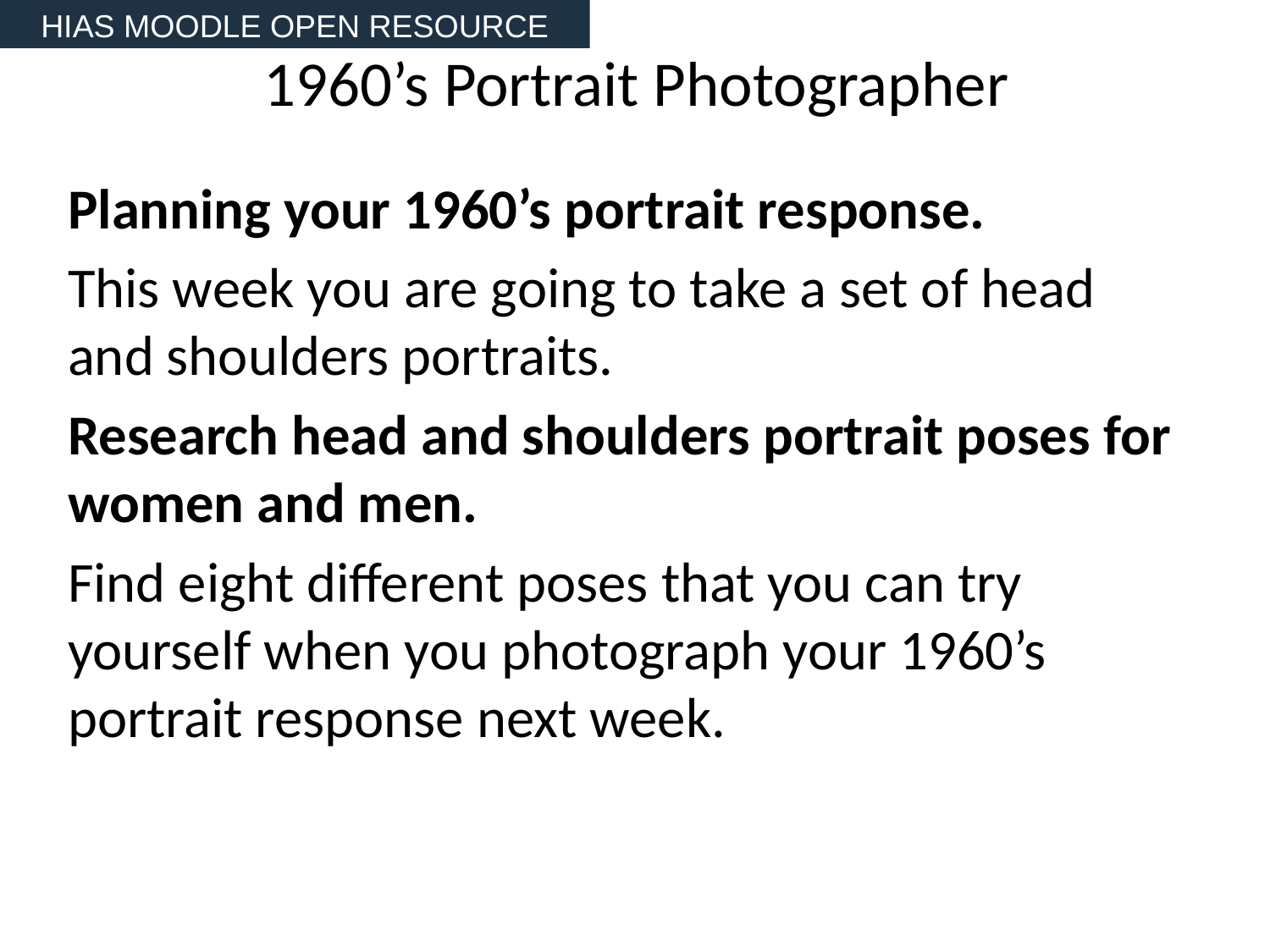

HIAS MOODLE OPEN RESOURCE
# 1960’s Portrait Photographer
Planning your 1960’s portrait response.
This week you are going to take a set of head and shoulders portraits.
Research head and shoulders portrait poses for women and men.
Find eight different poses that you can try yourself when you photograph your 1960’s portrait response next week.